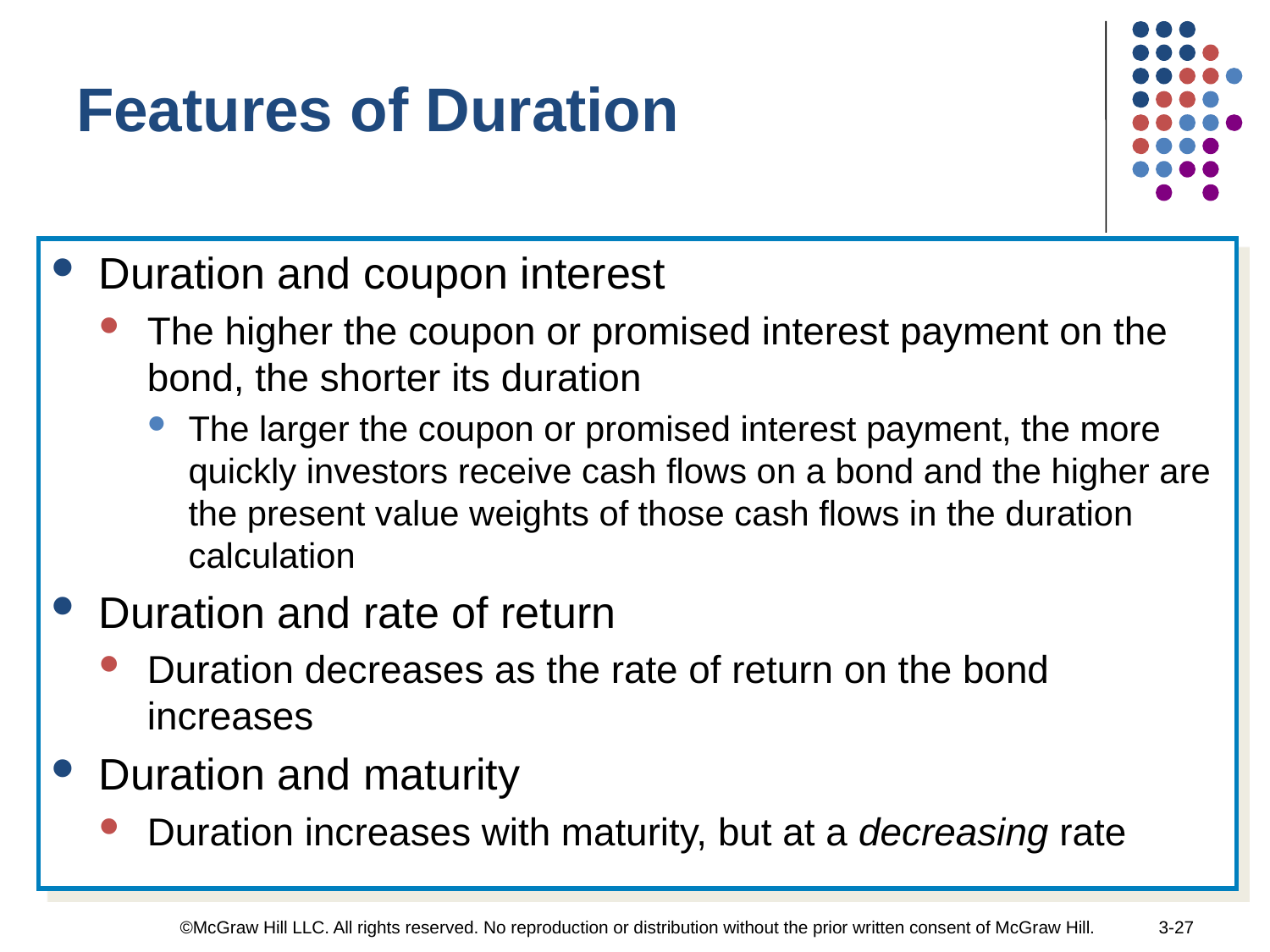

# Features of Duration
Duration and coupon interest
The higher the coupon or promised interest payment on the bond, the shorter its duration
The larger the coupon or promised interest payment, the more quickly investors receive cash flows on a bond and the higher are the present value weights of those cash flows in the duration calculation
Duration and rate of return
Duration decreases as the rate of return on the bond increases
Duration and maturity
Duration increases with maturity, but at a decreasing rate
©McGraw Hill LLC. All rights reserved. No reproduction or distribution without the prior written consent of McGraw Hill.
3-27